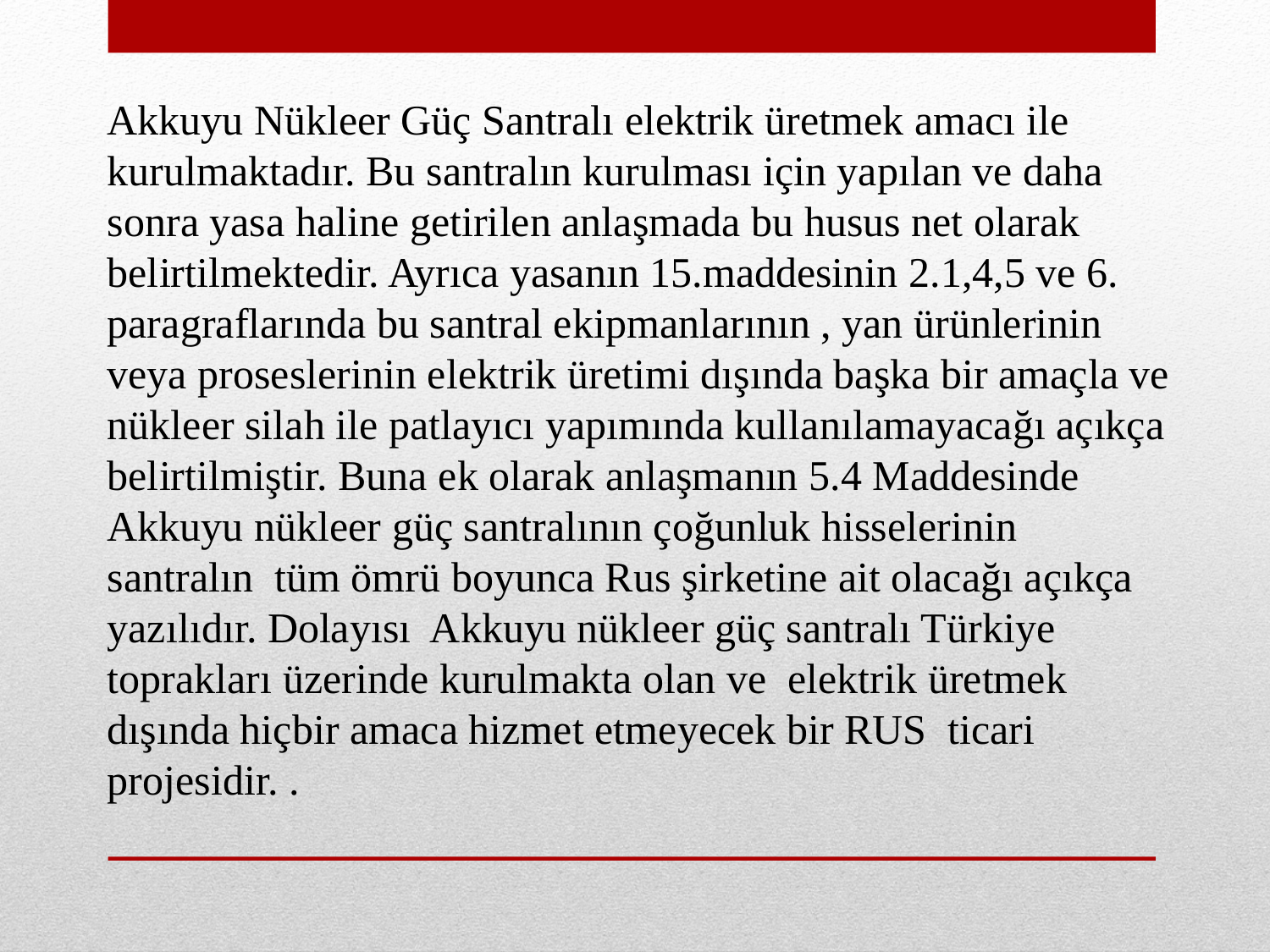

Akkuyu Nükleer Güç Santralı elektrik üretmek amacı ile kurulmaktadır. Bu santralın kurulması için yapılan ve daha sonra yasa haline getirilen anlaşmada bu husus net olarak belirtilmektedir. Ayrıca yasanın 15.maddesinin 2.1,4,5 ve 6. paragraflarında bu santral ekipmanlarının , yan ürünlerinin veya proseslerinin elektrik üretimi dışında başka bir amaçla ve nükleer silah ile patlayıcı yapımında kullanılamayacağı açıkça belirtilmiştir. Buna ek olarak anlaşmanın 5.4 Maddesinde Akkuyu nükleer güç santralının çoğunluk hisselerinin santralın  tüm ömrü boyunca Rus şirketine ait olacağı açıkça yazılıdır. Dolayısı  Akkuyu nükleer güç santralı Türkiye toprakları üzerinde kurulmakta olan ve  elektrik üretmek dışında hiçbir amaca hizmet etmeyecek bir RUS  ticari projesidir. .